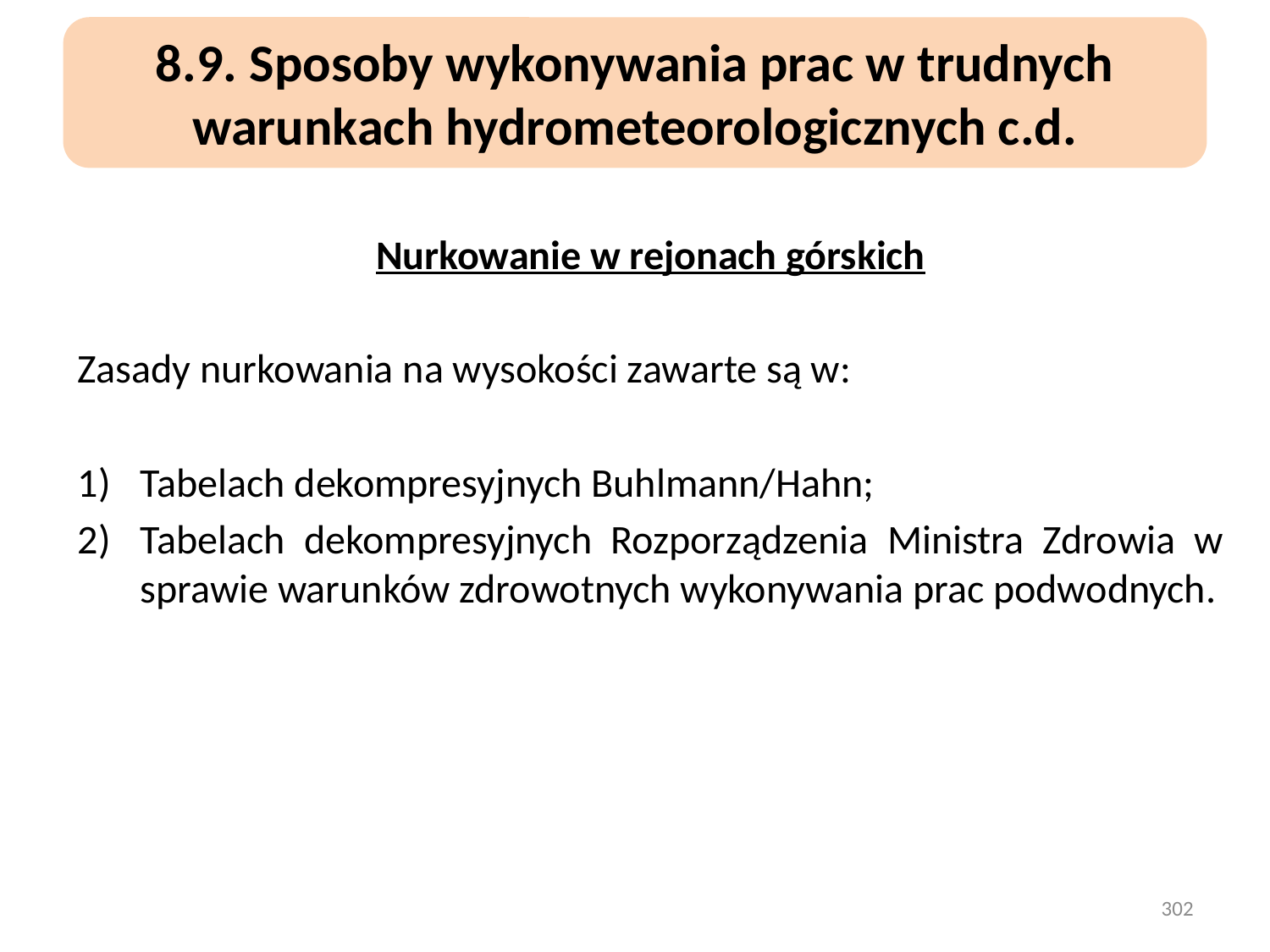

8.9. Sposoby wykonywania prac w trudnych warunkach hydrometeorologicznych c.d.
Nurkowanie w rejonach górskich

Zasady nurkowania na wysokości zawarte są w:

Tabelach dekompresyjnych Buhlmann/Hahn;
Tabelach dekompresyjnych Rozporządzenia Ministra Zdrowia w sprawie warunków zdrowotnych wykonywania prac podwodnych.

302